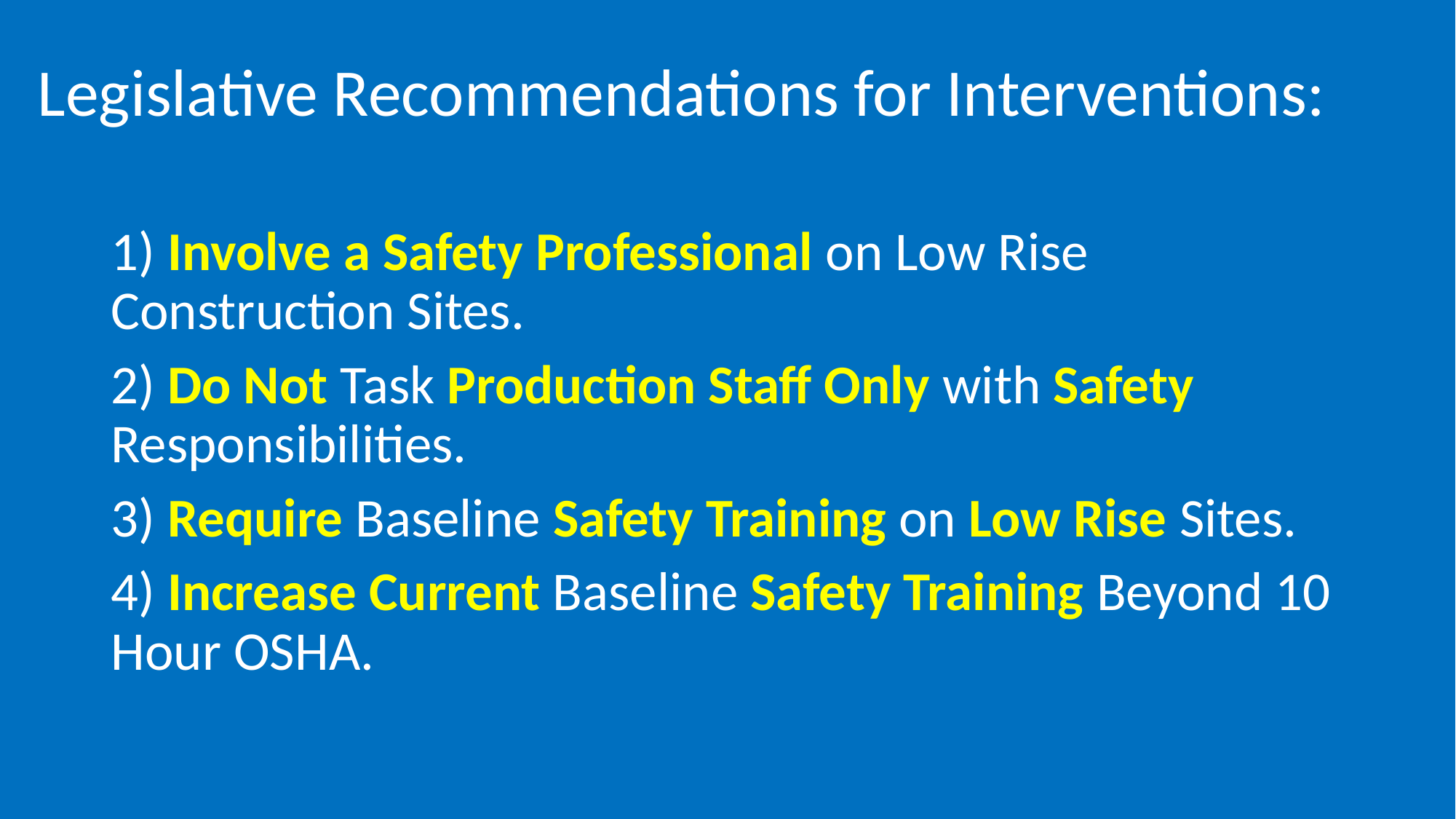

# Legislative Recommendations for Interventions:
1) Involve a Safety Professional on Low Rise Construction Sites.
2) Do Not Task Production Staff Only with Safety Responsibilities.
3) Require Baseline Safety Training on Low Rise Sites.
4) Increase Current Baseline Safety Training Beyond 10 Hour OSHA.